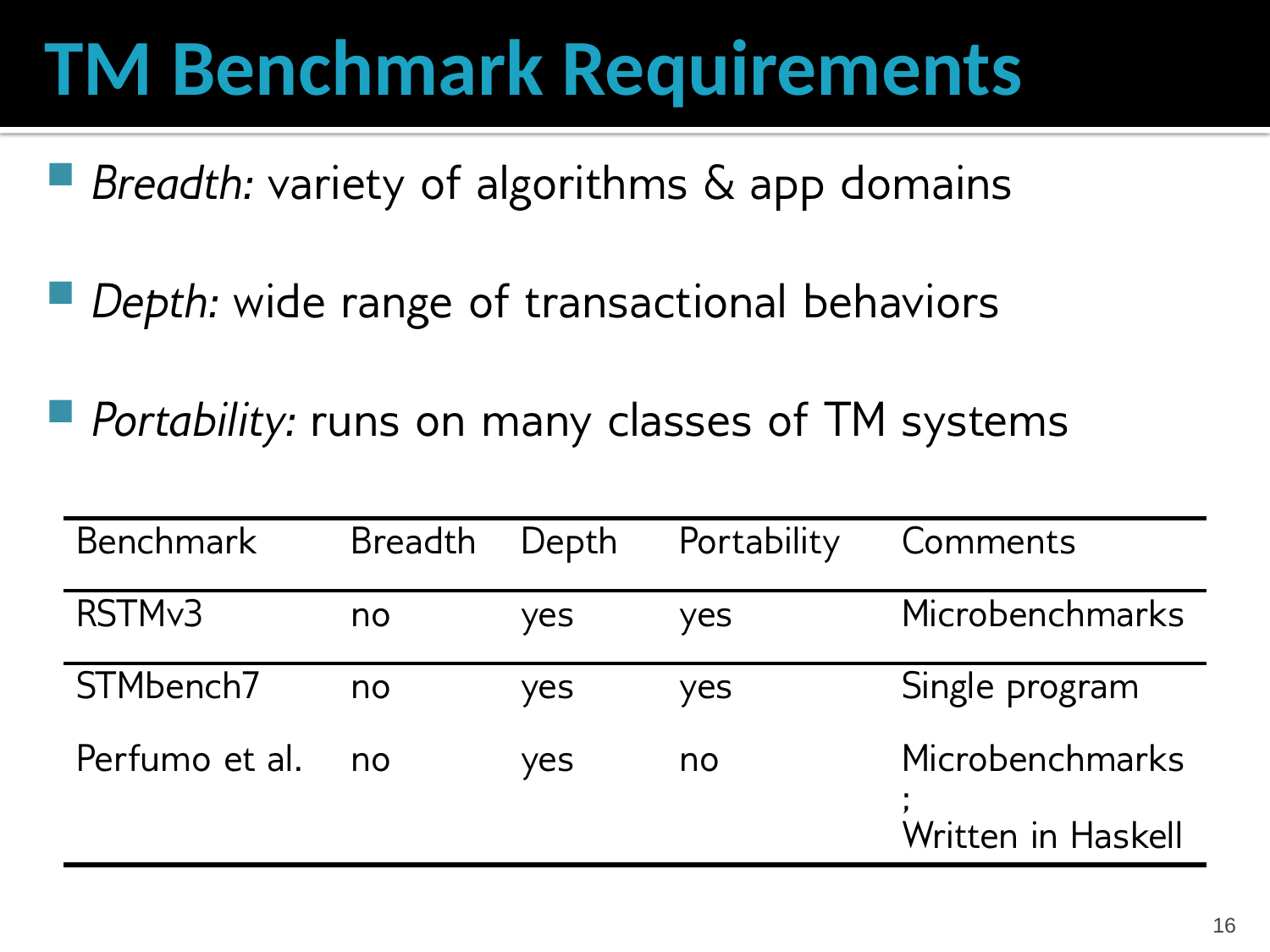

# TM Benchmark Requirements
Breadth: variety of algorithms & app domains

Depth: wide range of transactional behaviors

Portability: runs on many classes of TM systems

| Benchmark | Breadth | Depth | Portability | Comments |
| --- | --- | --- | --- | --- |
| RSTMv3 | no | yes | yes | Microbenchmarks |
| STMbench7 | no | yes | yes | Single program |
| Perfumo et al. | no | yes | no | Microbenchmarks; Written in Haskell |
16